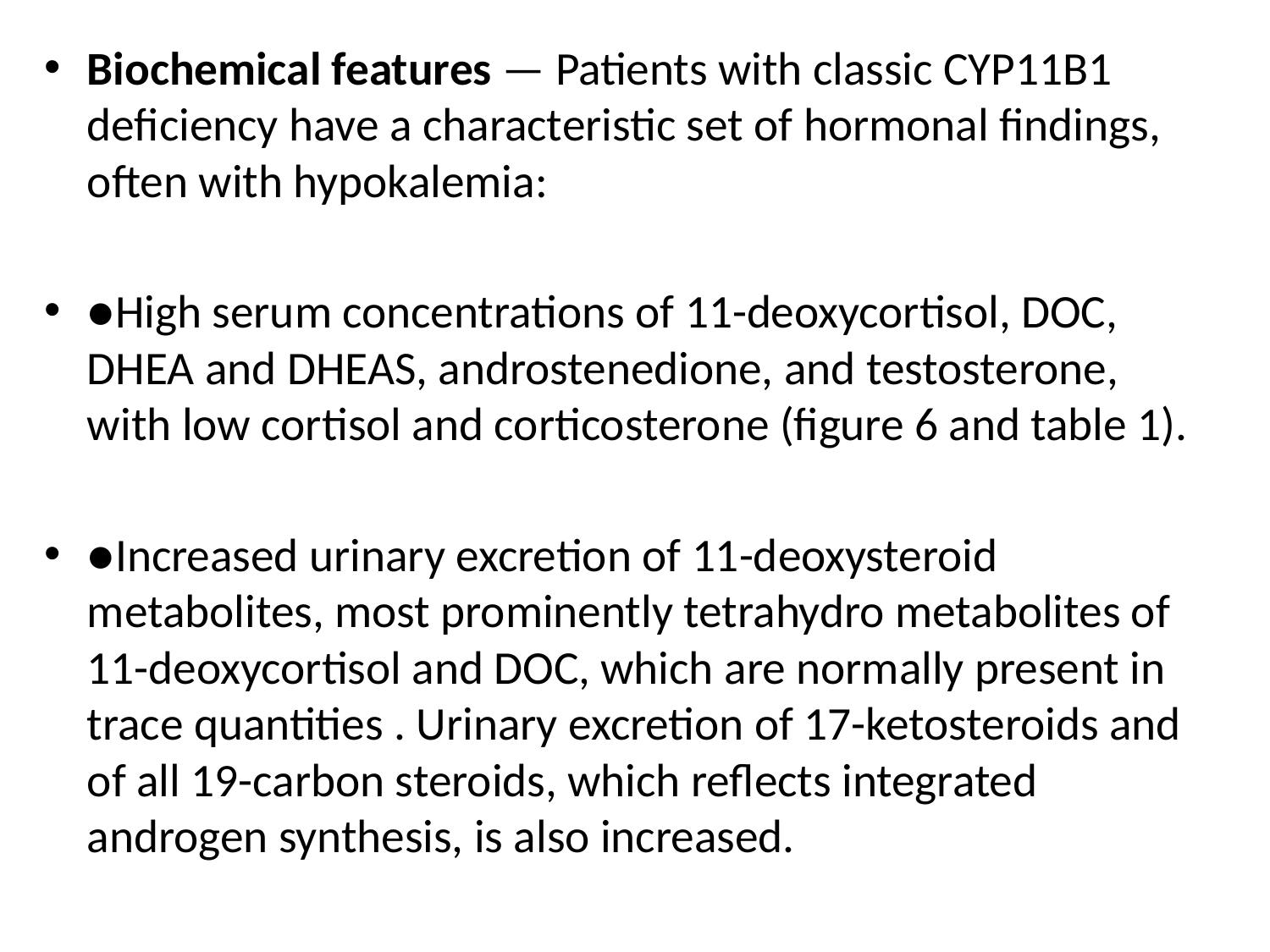

Biochemical features — Patients with classic CYP11B1 deficiency have a characteristic set of hormonal findings, often with hypokalemia:

●High serum concentrations of 11-deoxycortisol, DOC, DHEA and DHEAS, androstenedione, and testosterone, with low cortisol and corticosterone (figure 6 and table 1).

●Increased urinary excretion of 11-deoxysteroid metabolites, most prominently tetrahydro metabolites of 11-deoxycortisol and DOC, which are normally present in trace quantities . Urinary excretion of 17-ketosteroids and of all 19-carbon steroids, which reflects integrated androgen synthesis, is also increased.